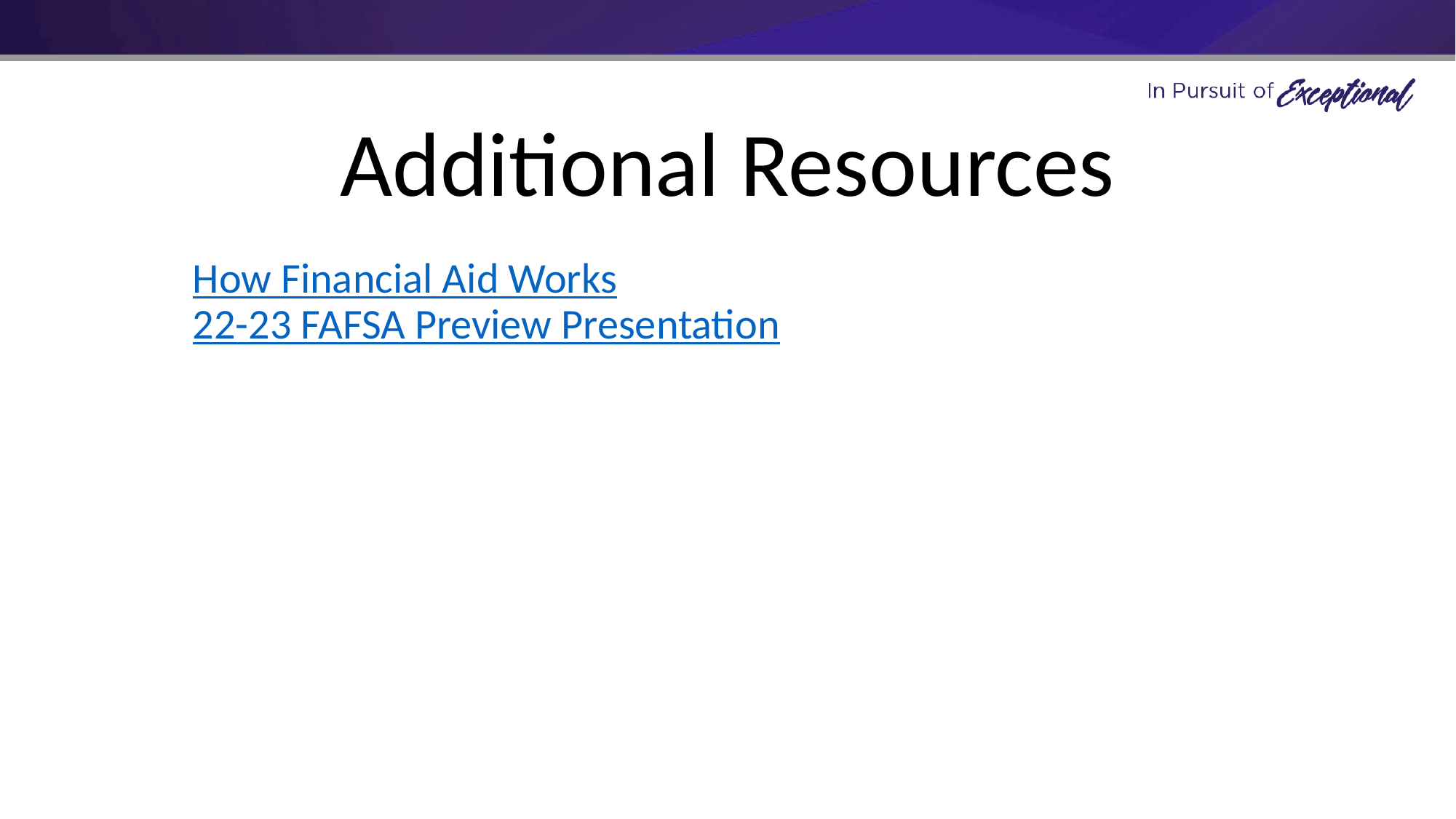

# Additional Resources

How Financial Aid Works
22-23 FAFSA Preview Presentation